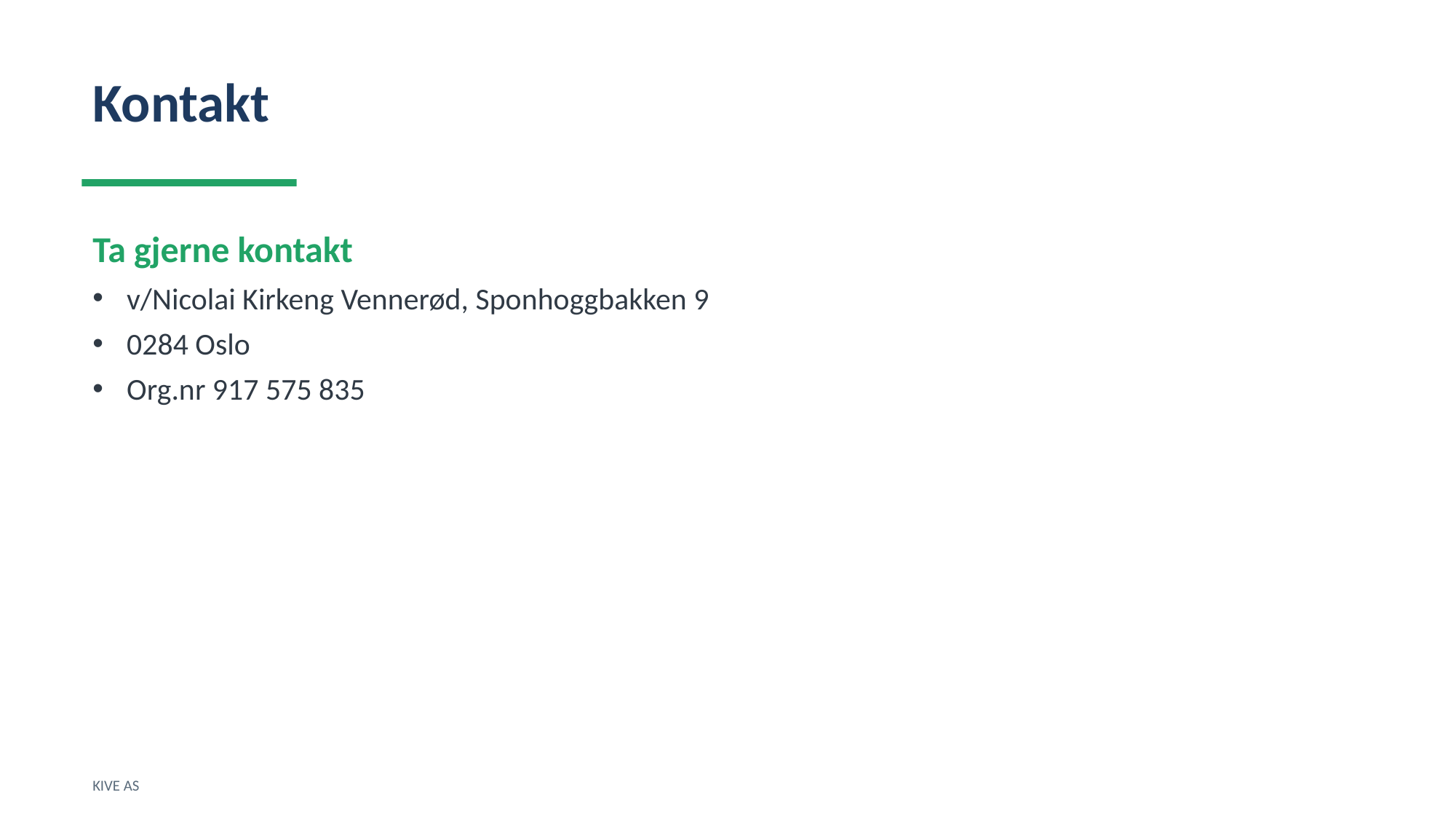

Kontakt

Ta gjerne kontakt
v/Nicolai Kirkeng Vennerød, Sponhoggbakken 9
0284 Oslo
Org.nr 917 575 835
KIVE AS